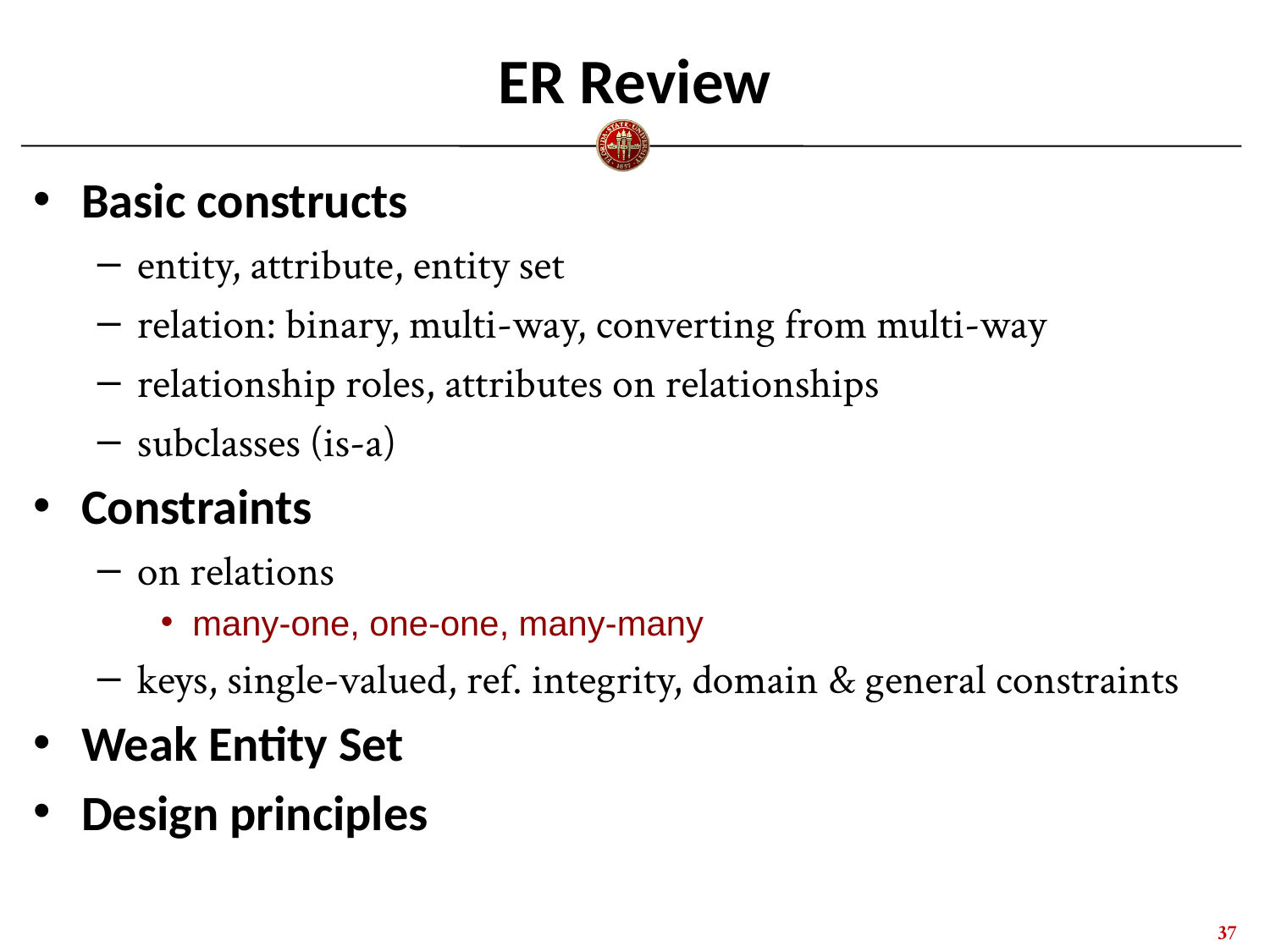

# ER Review
Basic constructs
entity, attribute, entity set
relation: binary, multi-way, converting from multi-way
relationship roles, attributes on relationships
subclasses (is-a)
Constraints
on relations
many-one, one-one, many-many
keys, single-valued, ref. integrity, domain & general constraints
Weak Entity Set
Design principles

37